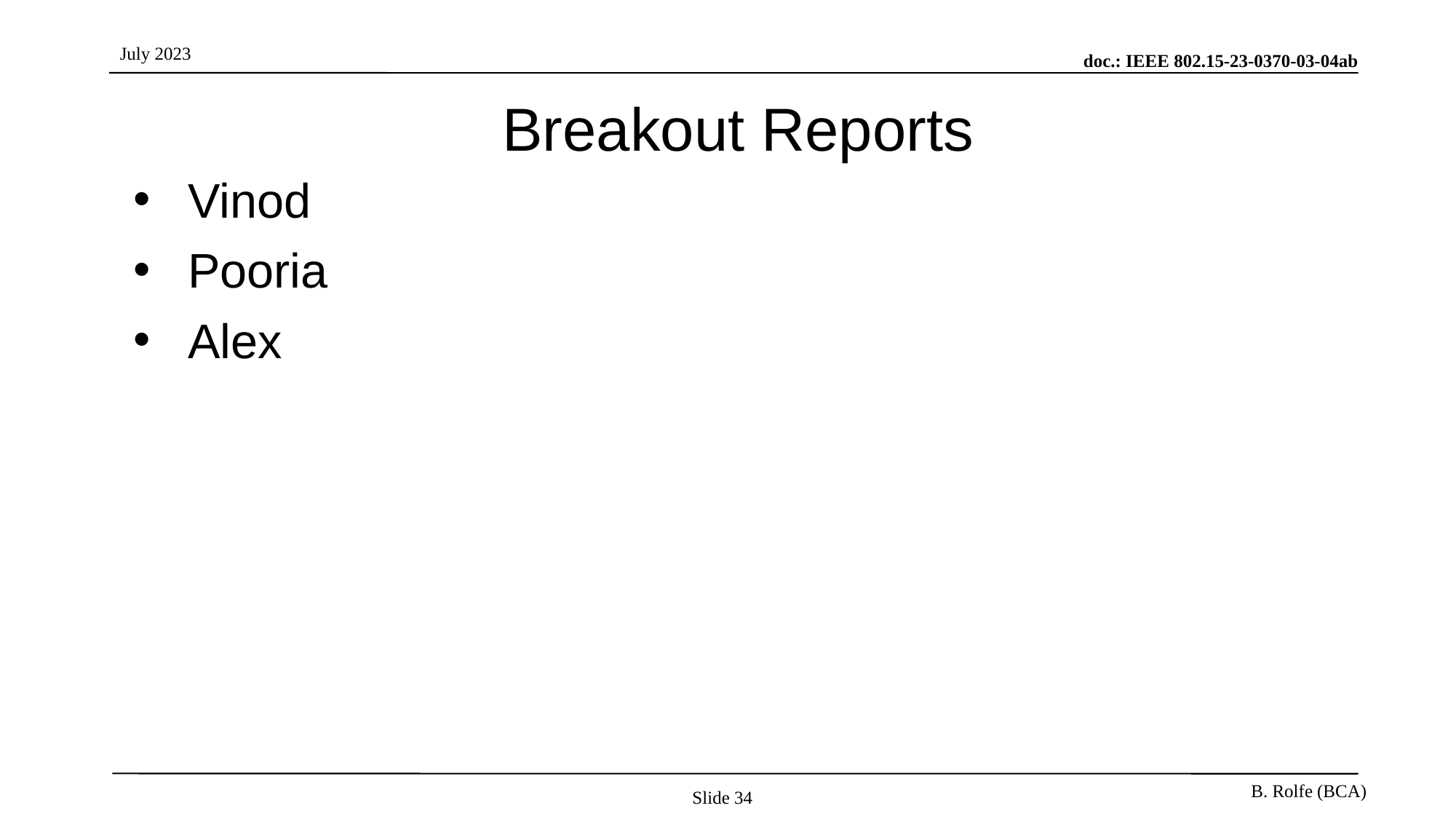

# Breakout Reports
Vinod
Pooria
Alex
Slide 34